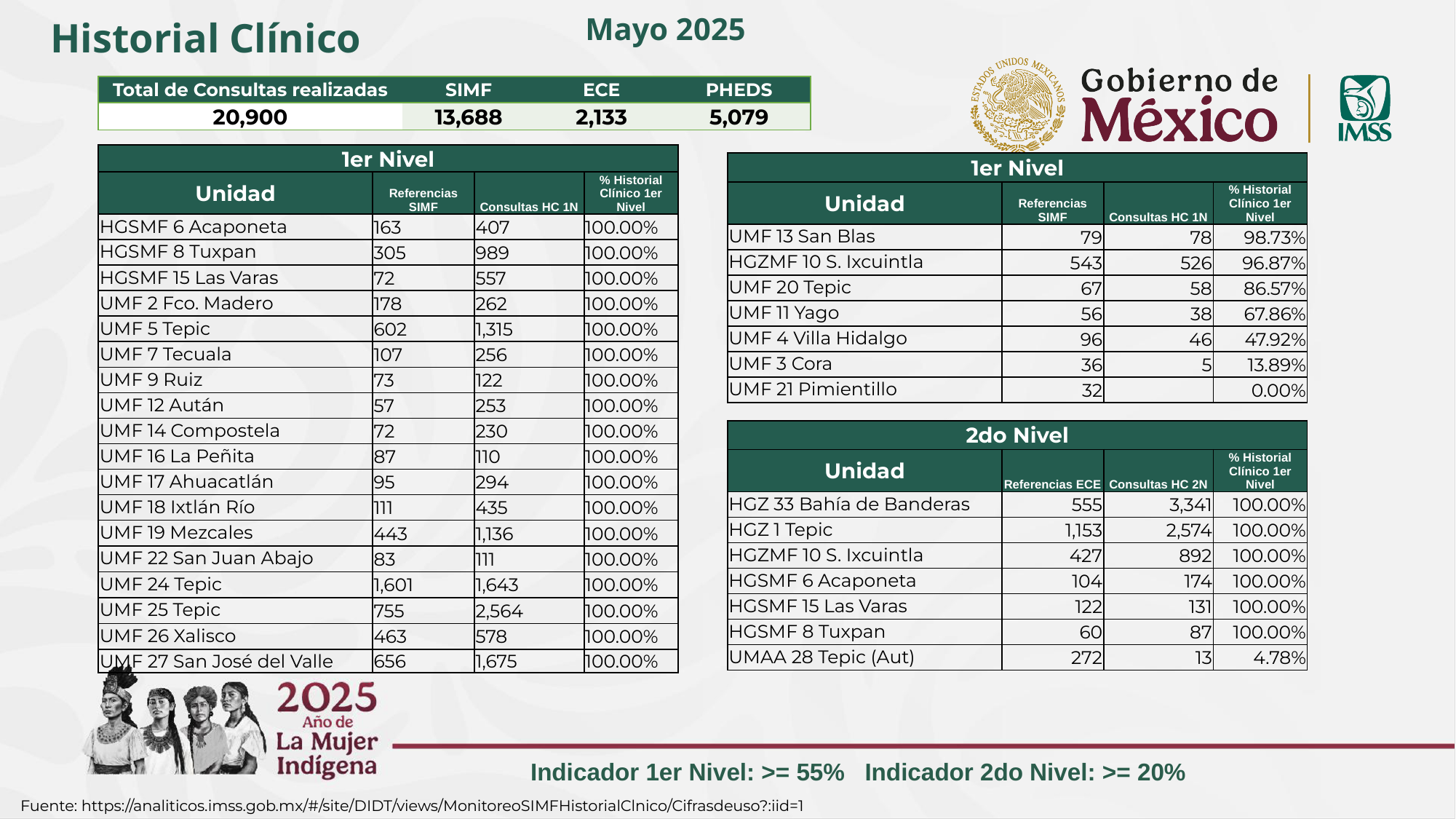

Mayo 2025
Historial Clínico
| Total de Consultas realizadas | SIMF | ECE | PHEDS |
| --- | --- | --- | --- |
| 20,900 | 13,688 | 2,133 | 5,079 |
| 1er Nivel |  |  |  |
| --- | --- | --- | --- |
| Unidad | Referencias SIMF | Consultas HC 1N | % Historial Clínico 1er Nivel |
| HGSMF 6 Acaponeta | 163 | 407 | 100.00% |
| HGSMF 8 Tuxpan | 305 | 989 | 100.00% |
| HGSMF 15 Las Varas | 72 | 557 | 100.00% |
| UMF 2 Fco. Madero | 178 | 262 | 100.00% |
| UMF 5 Tepic | 602 | 1,315 | 100.00% |
| UMF 7 Tecuala | 107 | 256 | 100.00% |
| UMF 9 Ruiz | 73 | 122 | 100.00% |
| UMF 12 Aután | 57 | 253 | 100.00% |
| UMF 14 Compostela | 72 | 230 | 100.00% |
| UMF 16 La Peñita | 87 | 110 | 100.00% |
| UMF 17 Ahuacatlán | 95 | 294 | 100.00% |
| UMF 18 Ixtlán Río | 111 | 435 | 100.00% |
| UMF 19 Mezcales | 443 | 1,136 | 100.00% |
| UMF 22 San Juan Abajo | 83 | 111 | 100.00% |
| UMF 24 Tepic | 1,601 | 1,643 | 100.00% |
| UMF 25 Tepic | 755 | 2,564 | 100.00% |
| UMF 26 Xalisco | 463 | 578 | 100.00% |
| UMF 27 San José del Valle | 656 | 1,675 | 100.00% |
| 1er Nivel |  |  |  |
| --- | --- | --- | --- |
| Unidad | Referencias SIMF | Consultas HC 1N | % Historial Clínico 1er Nivel |
| UMF 13 San Blas | 79 | 78 | 98.73% |
| HGZMF 10 S. Ixcuintla | 543 | 526 | 96.87% |
| UMF 20 Tepic | 67 | 58 | 86.57% |
| UMF 11 Yago | 56 | 38 | 67.86% |
| UMF 4 Villa Hidalgo | 96 | 46 | 47.92% |
| UMF 3 Cora | 36 | 5 | 13.89% |
| UMF 21 Pimientillo | 32 |  | 0.00% |
| 2do Nivel |  |  |  |
| --- | --- | --- | --- |
| Unidad | Referencias ECE | Consultas HC 2N | % Historial Clínico 1er Nivel |
| HGZ 33 Bahía de Banderas | 555 | 3,341 | 100.00% |
| HGZ 1 Tepic | 1,153 | 2,574 | 100.00% |
| HGZMF 10 S. Ixcuintla | 427 | 892 | 100.00% |
| HGSMF 6 Acaponeta | 104 | 174 | 100.00% |
| HGSMF 15 Las Varas | 122 | 131 | 100.00% |
| HGSMF 8 Tuxpan | 60 | 87 | 100.00% |
| UMAA 28 Tepic (Aut) | 272 | 13 | 4.78% |
Indicador 1er Nivel: >= 55%   Indicador 2do Nivel: >= 20%
Fuente: https://analiticos.imss.gob.mx/#/site/DIDT/views/MonitoreoSIMFHistorialClnico/Cifrasdeuso?:iid=1